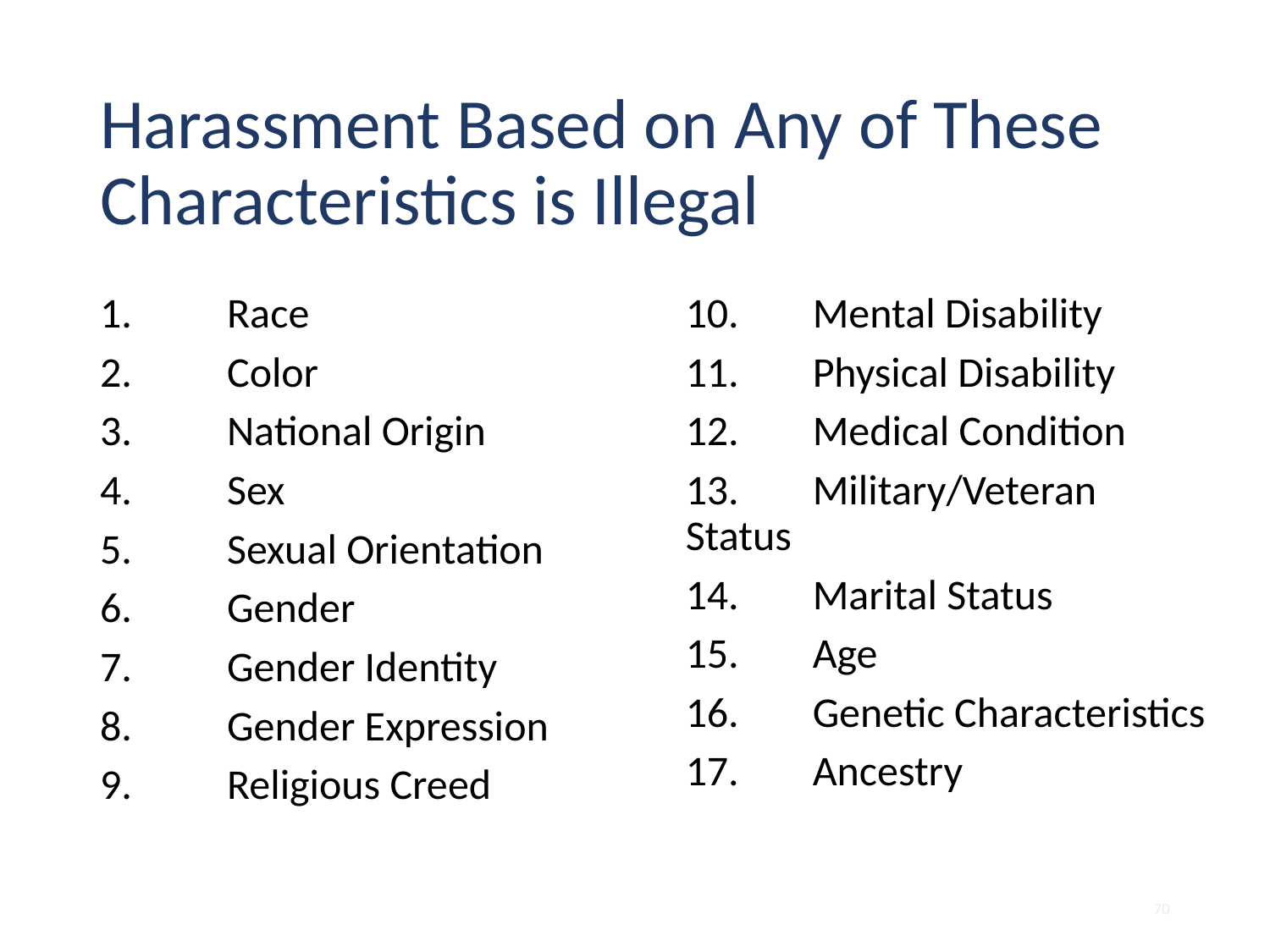

# Harassment Based on Any of These Characteristics is Illegal
10.	Mental Disability
11.	Physical Disability
12.	Medical Condition
13.	Military/Veteran 	Status
14.	Marital Status
15.	Age
16.	Genetic Characteristics
17.	Ancestry

1.	Race
2.	Color
3.	National Origin
4.	Sex
5.	Sexual Orientation
6.	Gender
7.	Gender Identity
8.	Gender Expression
9.	Religious Creed
70